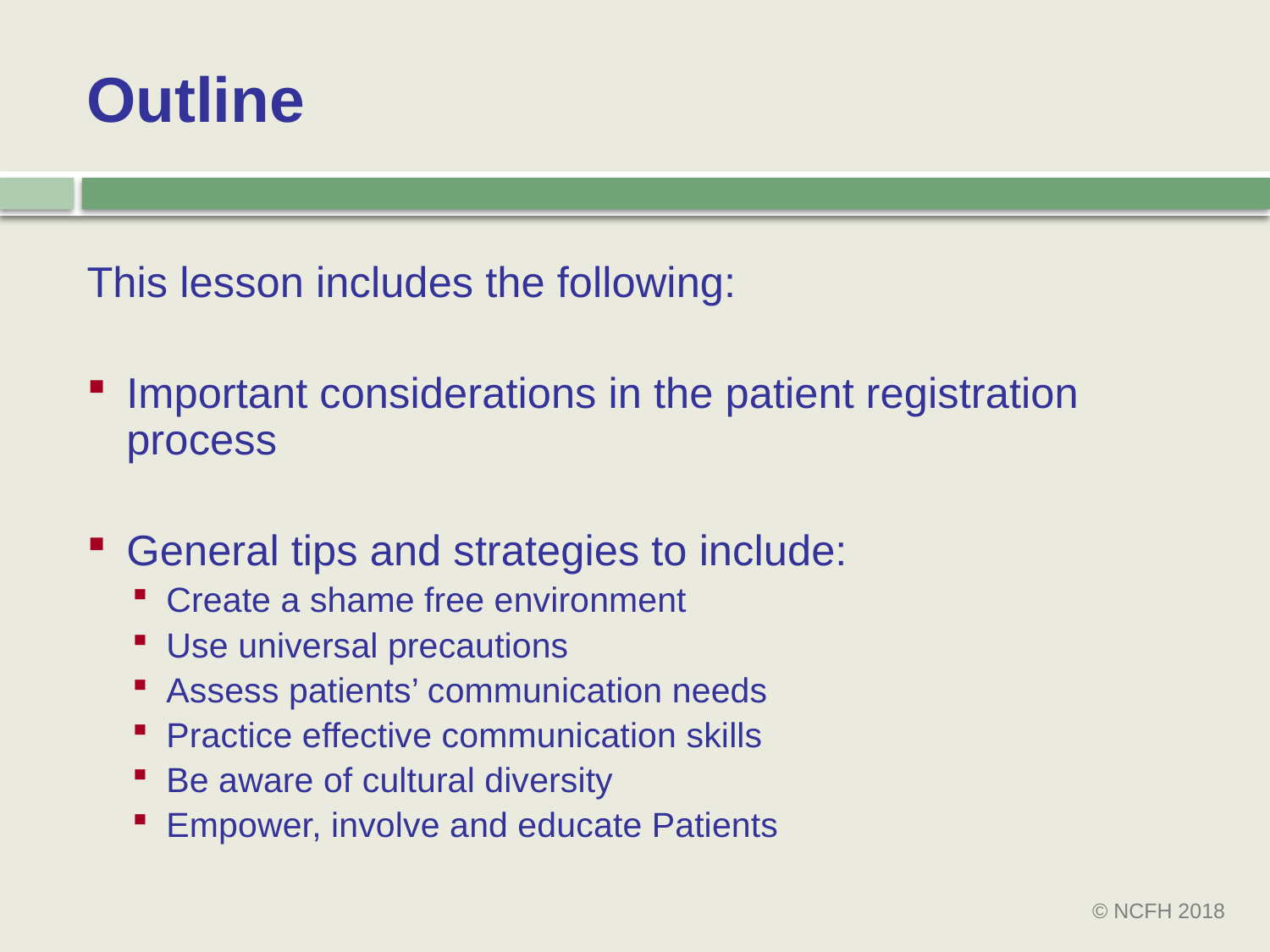

# Outline
This lesson includes the following:

Important considerations in the patient registration process

General tips and strategies to include:
Create a shame free environment
Use universal precautions
Assess patients’ communication needs
Practice effective communication skills
Be aware of cultural diversity
Empower, involve and educate Patients

© NCFH 2018